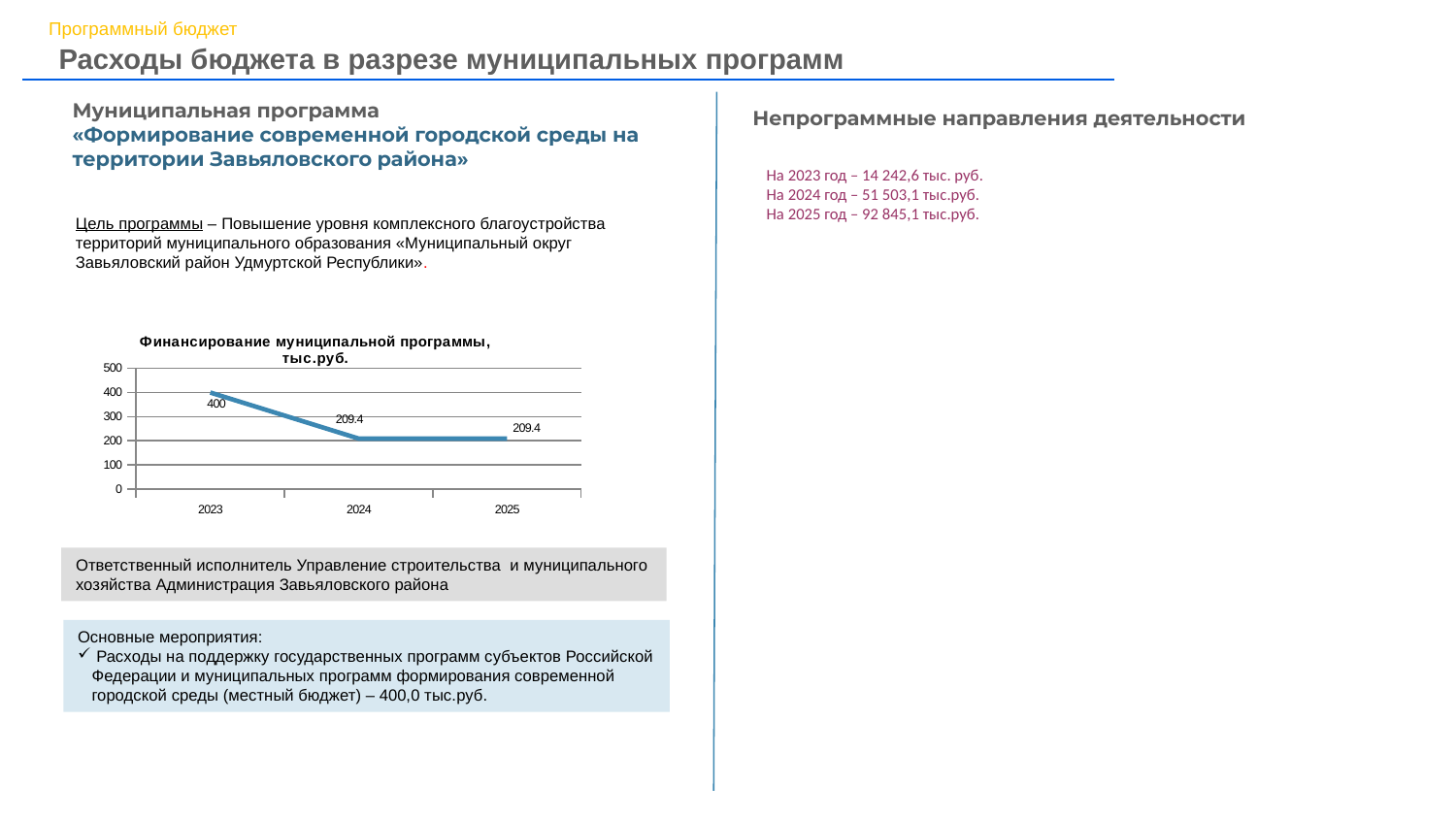

Программный бюджет
Расходы бюджета в разрезе муниципальных программ
Муниципальная программа
«Формирование современной городской среды на территории Завьяловского района»
Непрограммные направления деятельности
На 2023 год – 14 242,6 тыс. руб.
На 2024 год – 51 503,1 тыс.руб.
На 2025 год – 92 845,1 тыс.руб.
Цель программы – Повышение уровня комплексного благоустройства территорий муниципального образования «Муниципальный округ Завьяловский район Удмуртской Республики».

### Chart: Финансирование муниципальной программы, тыс.руб.

| Category | Финансирование муниципальной программы, млн.руб. |
|---|---|
| 2023 | 400.0 |
| 2024 | 209.4 |
| 2025 | 209.4 |
Ответственный исполнитель Управление строительства  и муниципального хозяйства Администрация Завьяловского района
Основные мероприятия:
 Расходы на поддержку государственных программ субъектов Российской Федерации и муниципальных программ формирования современной городской среды (местный бюджет) – 400,0 тыс.руб.